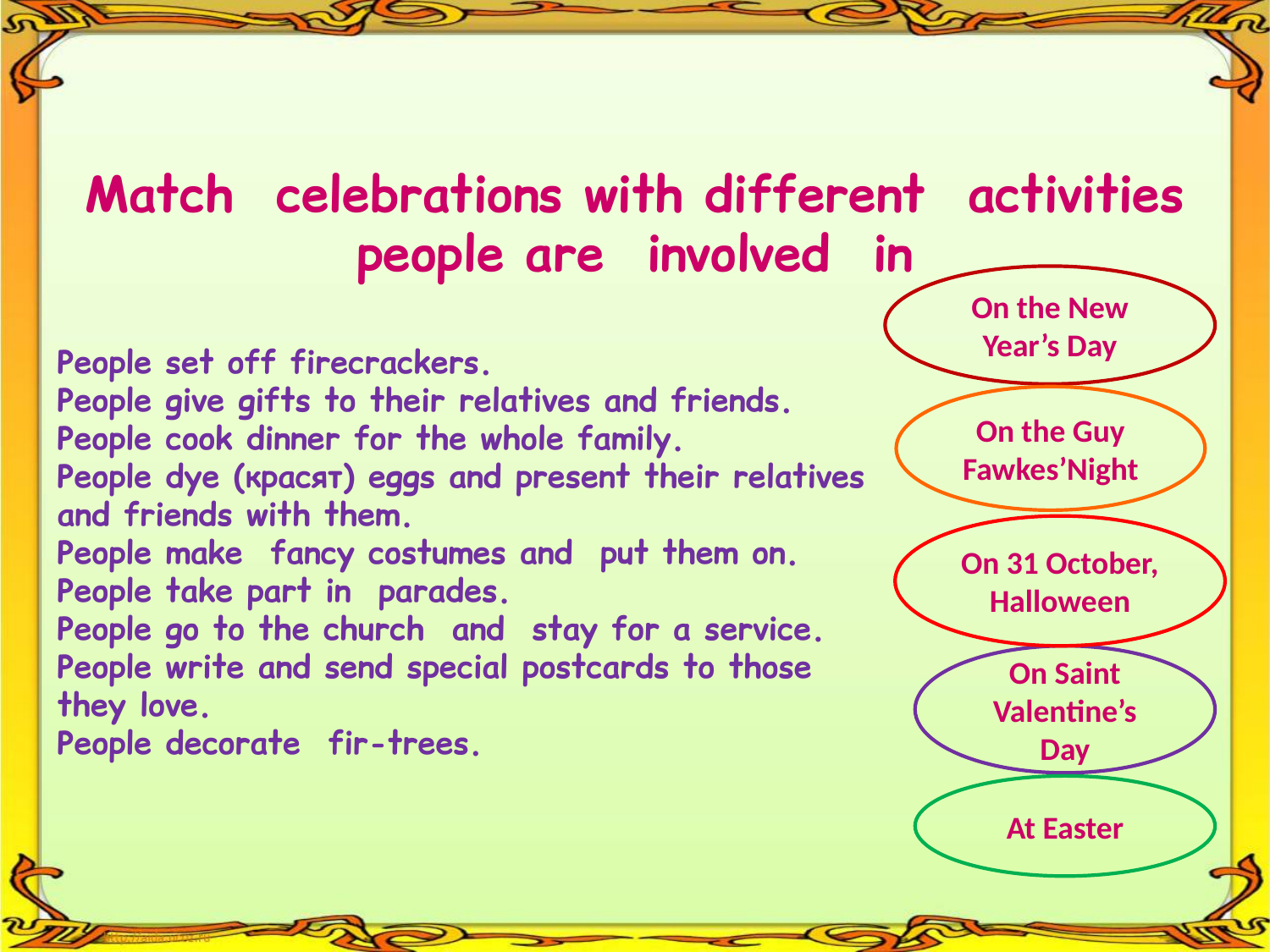

Match  celebrations with different  activities people are  involved  in

On the New Year’s Day
People set off firecrackers.
People give gifts to their relatives and friends.
People cook dinner for the whole family.
People dye (красят) eggs and present their relatives
and friends with them.
People make  fancy costumes and  put them on.
People take part in  parades.
People go to the church  and  stay for a service.
People write and send special postcards to those they love.
People decorate  fir-trees.
On the Guy Fawkes’Night
On 31 October, Halloween
On Saint Valentine’s Day
At Easter